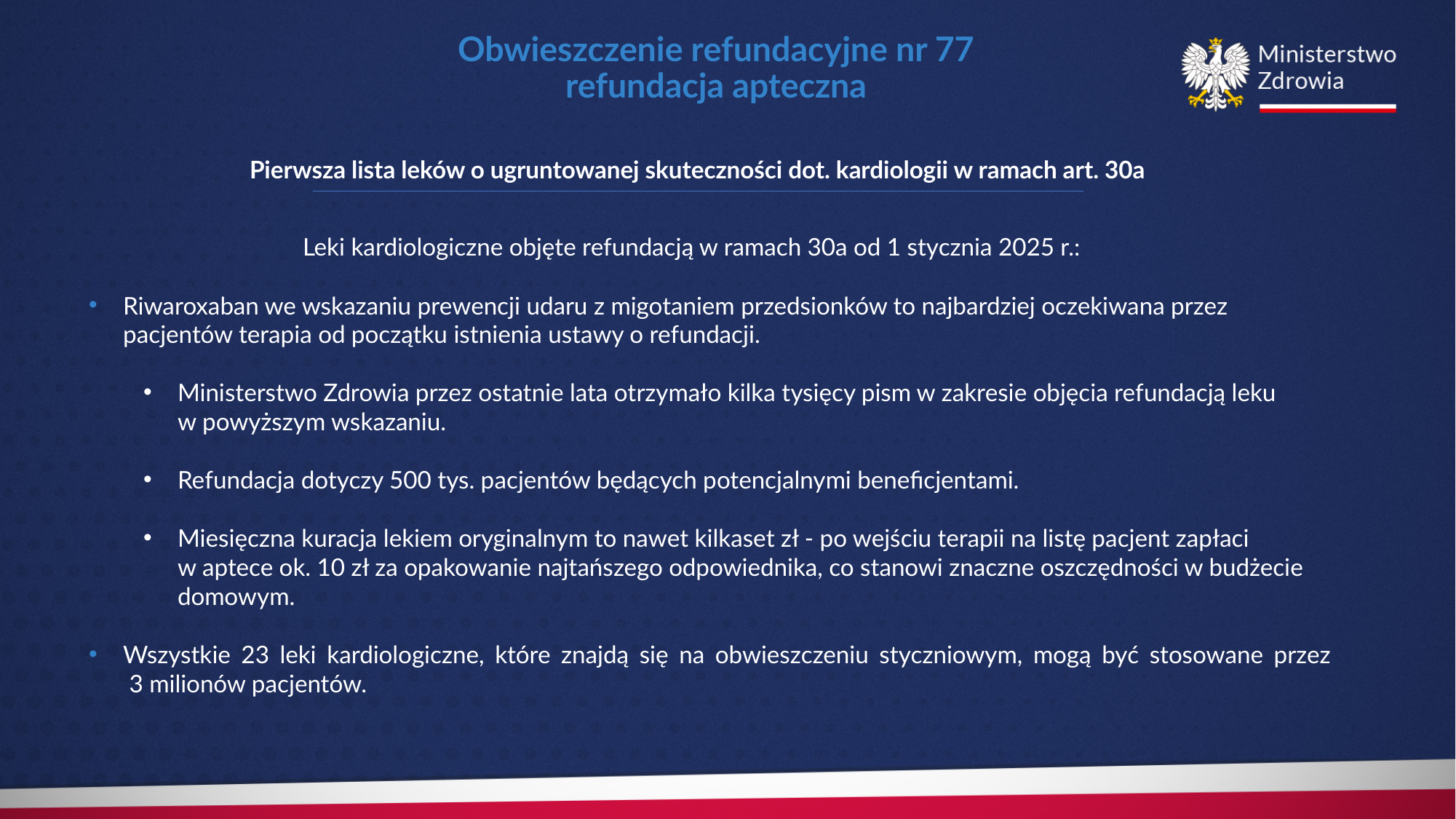

Obwieszczenie refundacyjne nr 77
refundacja apteczna
Pierwsza lista leków o ugruntowanej skuteczności dot. kardiologii w ramach art. 30a
Leki kardiologiczne objęte refundacją w ramach 30a od 1 stycznia 2025 r.:
Riwaroxaban we wskazaniu prewencji udaru z migotaniem przedsionków to najbardziej oczekiwana przez pacjentów terapia od początku istnienia ustawy o refundacji.

Ministerstwo Zdrowia przez ostatnie lata otrzymało kilka tysięcy pism w zakresie objęcia refundacją leku
w powyższym wskazaniu.

Refundacja dotyczy 500 tys. pacjentów będących potencjalnymi beneficjentami.

Miesięczna kuracja lekiem oryginalnym to nawet kilkaset zł - po wejściu terapii na listę pacjent zapłaci
w aptece ok. 10 zł za opakowanie najtańszego odpowiednika, co stanowi znaczne oszczędności w budżecie domowym.

Wszystkie 23 leki kardiologiczne, które znajdą się na obwieszczeniu styczniowym, mogą być stosowane przez
 3 milionów pacjentów.